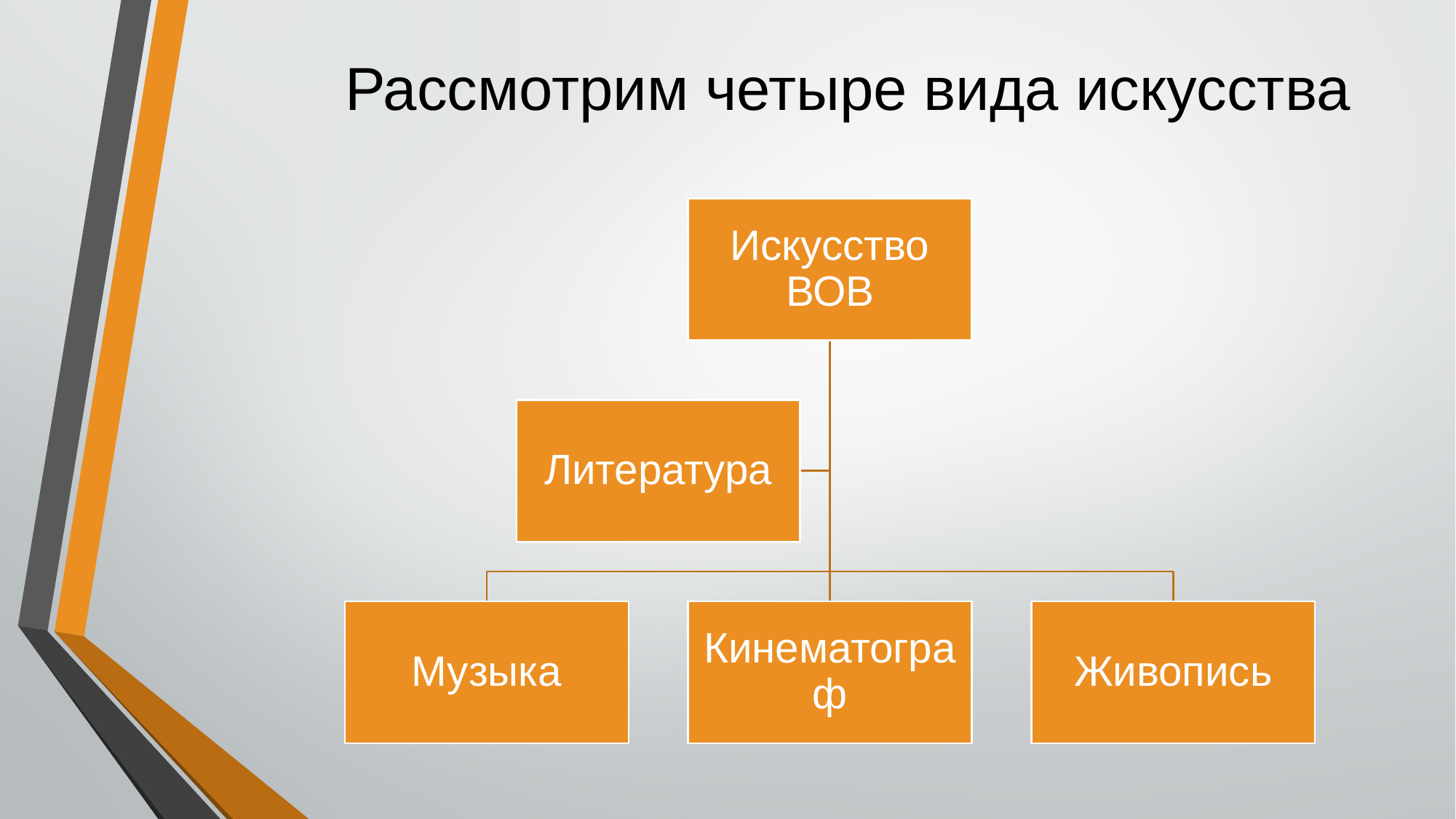

Рассмотрим четыре вида искусства
Искусство ВОВ
Музыка
Кинематограф
Живопись
Литература